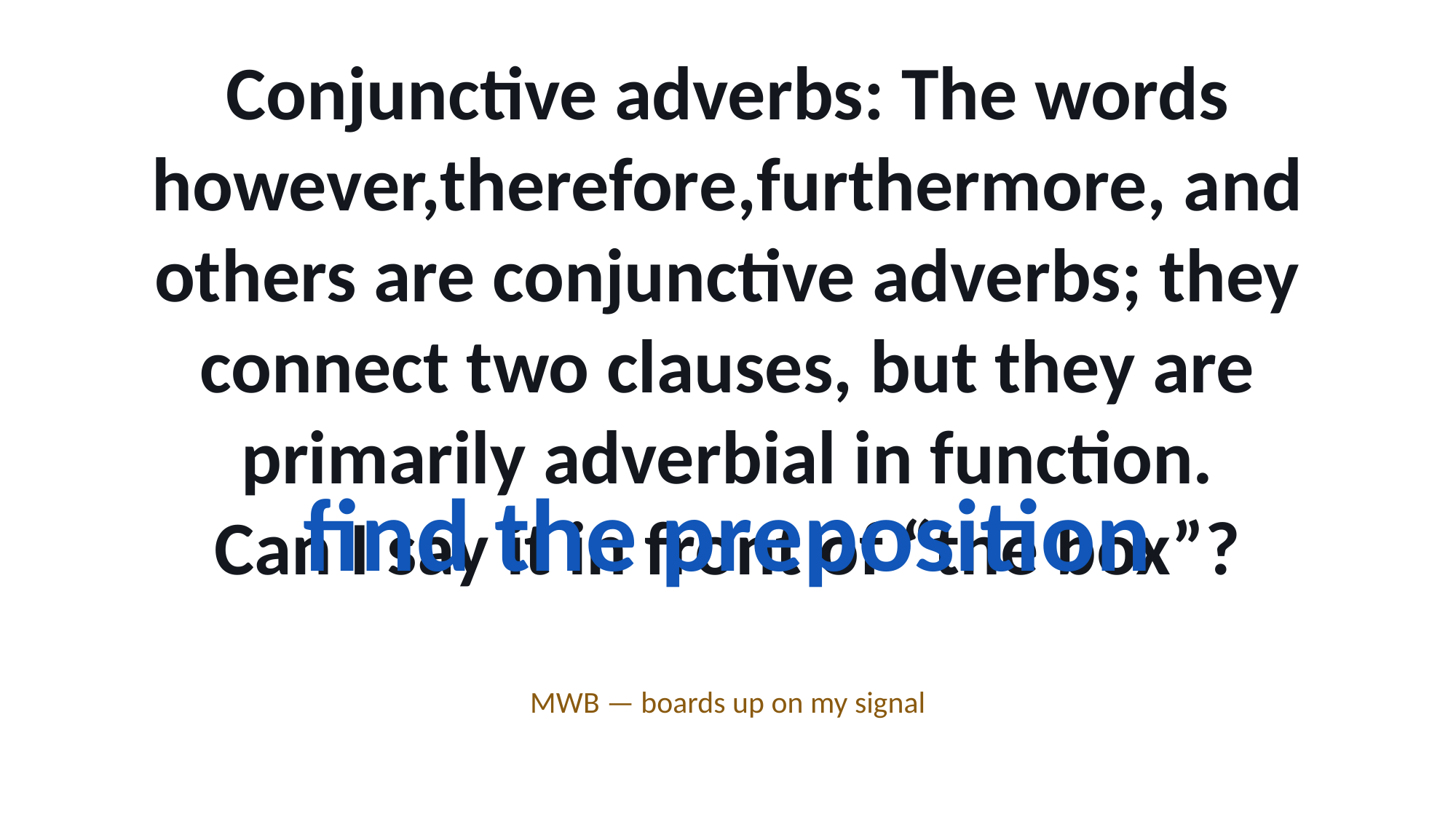

Conjunctive adverbs: The words however,therefore,furthermore, and others are conjunctive adverbs; they connect two clauses, but they are primarily adverbial in function.
Can I say it in front of “the box”?
find the preposition
MWB — boards up on my signal